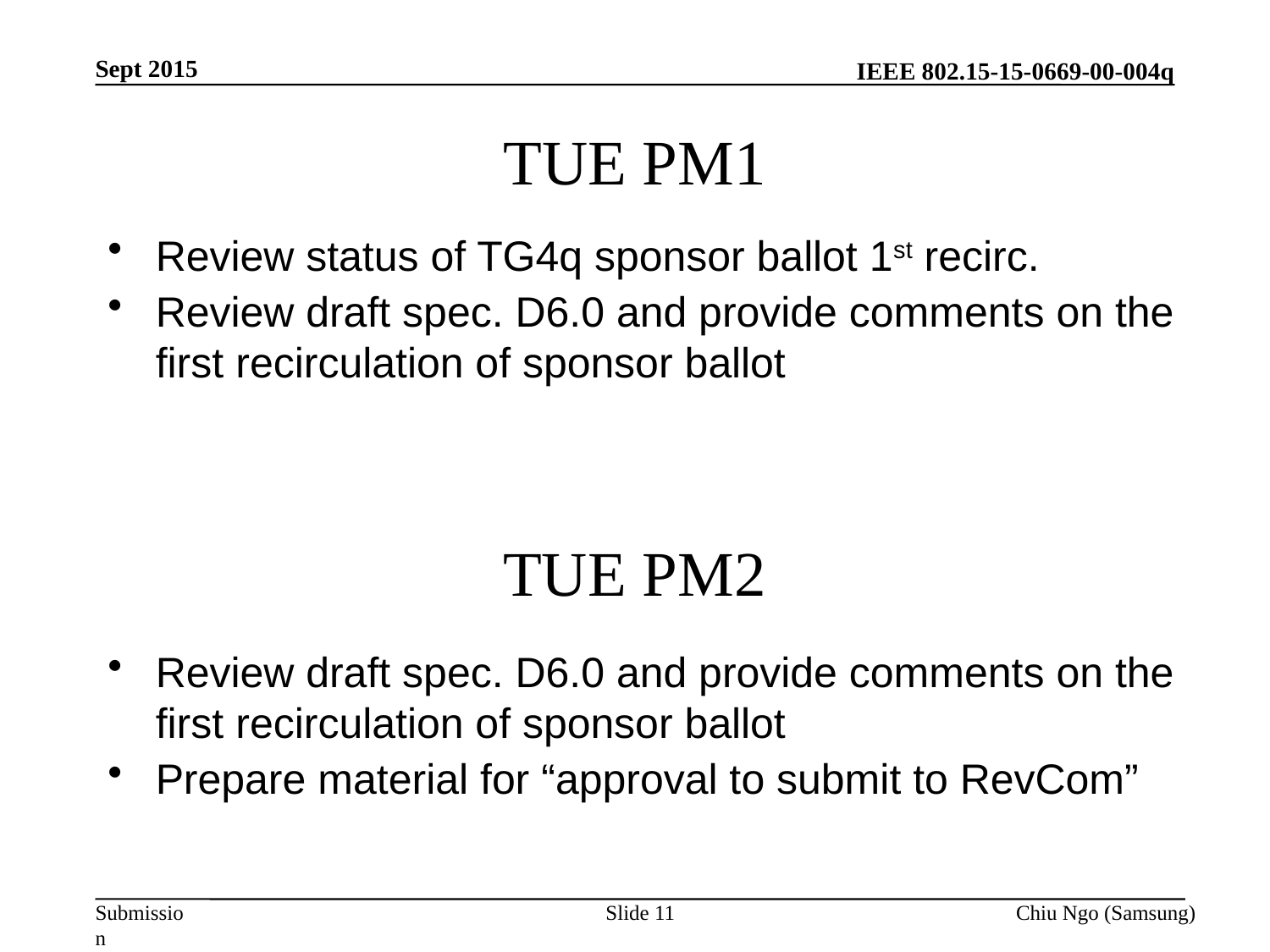

Sept 2015
# TUE PM1
Review status of TG4q sponsor ballot 1st recirc.
Review draft spec. D6.0 and provide comments on the first recirculation of sponsor ballot
TUE PM2
Review draft spec. D6.0 and provide comments on the first recirculation of sponsor ballot
Prepare material for “approval to submit to RevCom”

Slide 11
Chiu Ngo (Samsung)